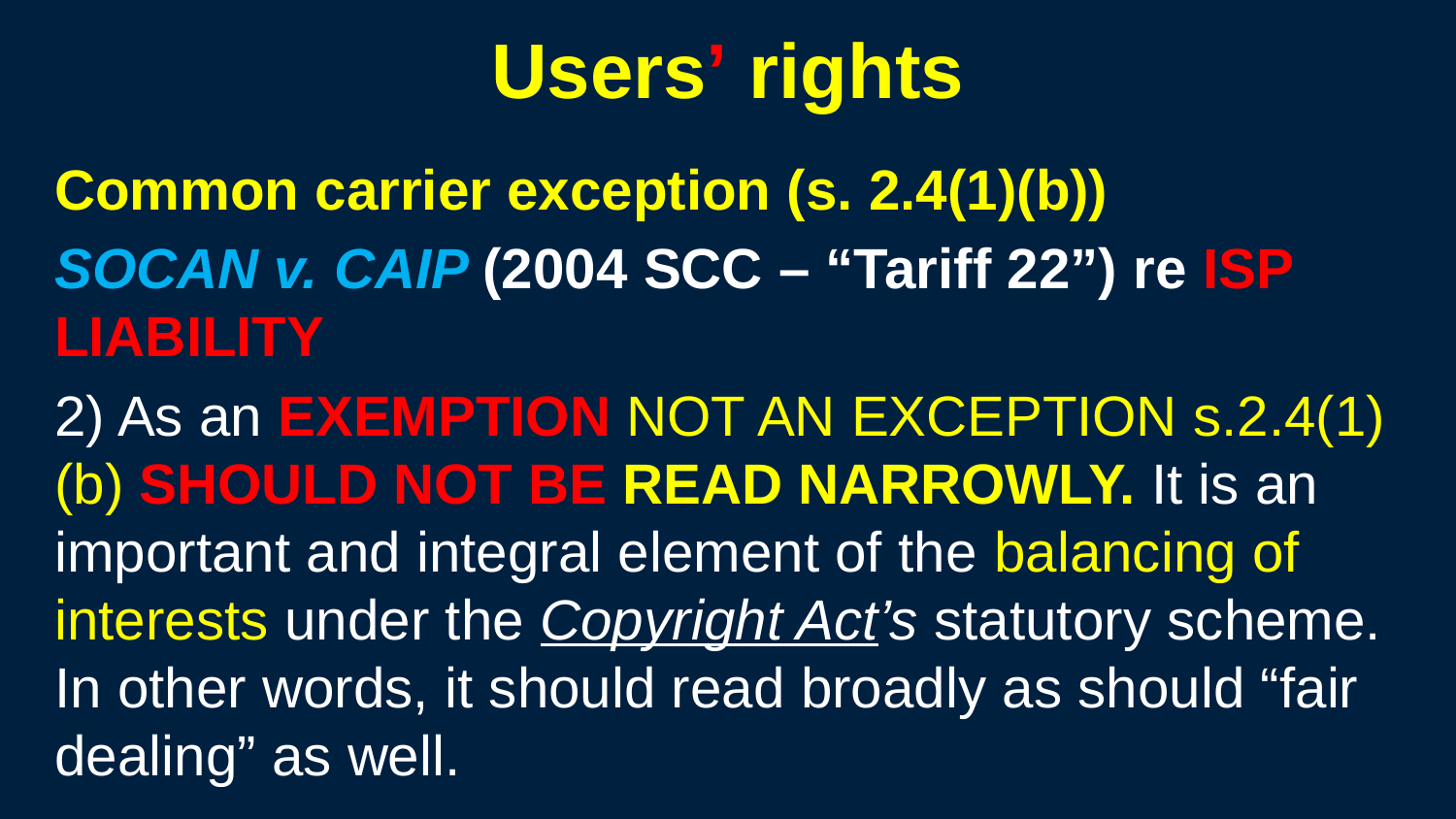

276
# Users’ rights
Common carrier exception (s. 2.4(1)(b))
SOCAN v. CAIP (2004 SCC – “Tariff 22”) re ISP LIABILITY
2) As an EXEMPTION NOT AN EXCEPTION s.2.4(1)(b) SHOULD NOT BE READ NARROWLY. It is an important and integral element of the balancing of interests under the Copyright Act’s statutory scheme. In other words, it should read broadly as should “fair dealing” as well.